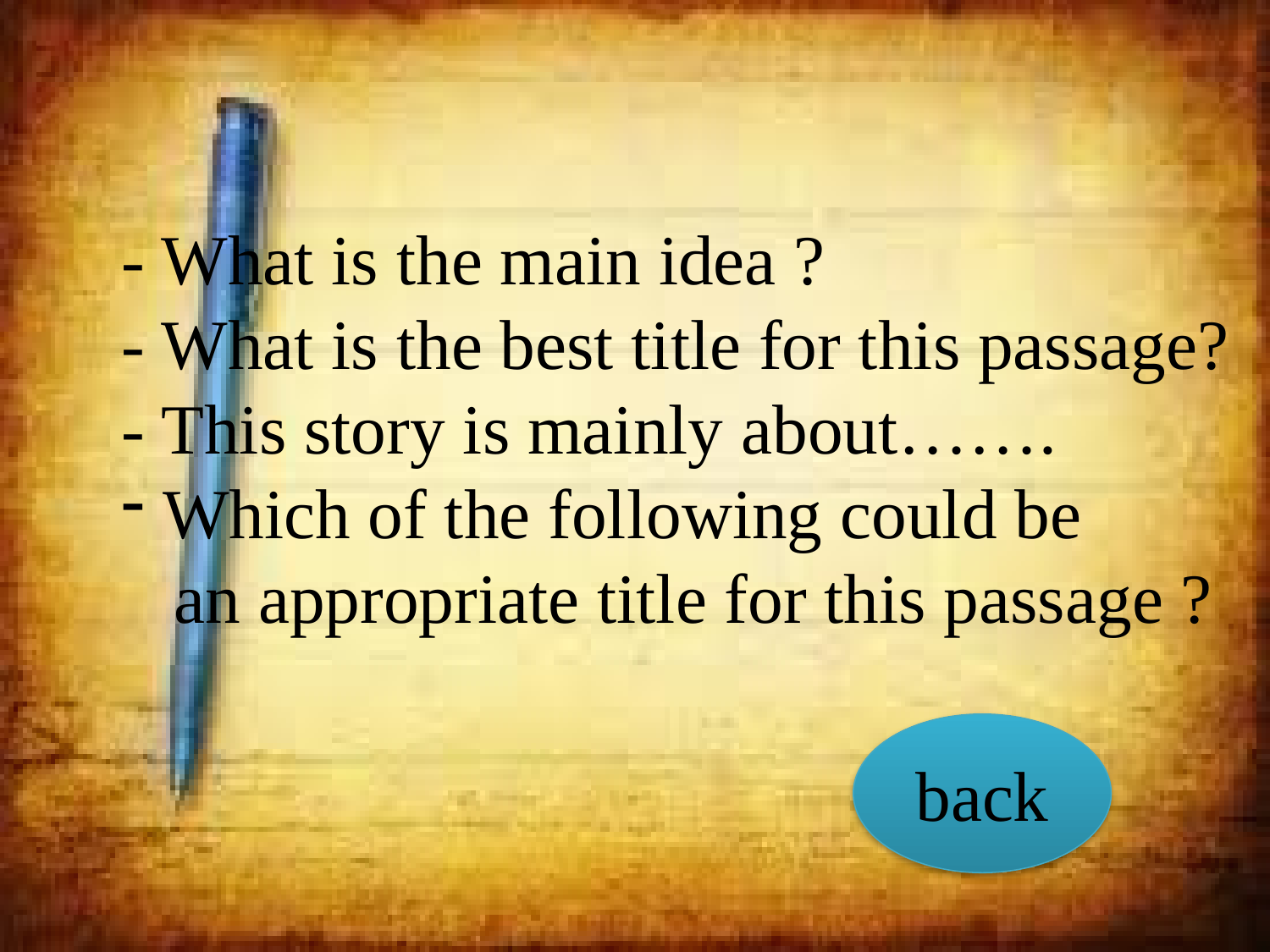

- What is the main idea ?
- What is the best title for this passage?
- This story is mainly about…….
 Which of the following could be
   an appropriate title for this passage ?
back